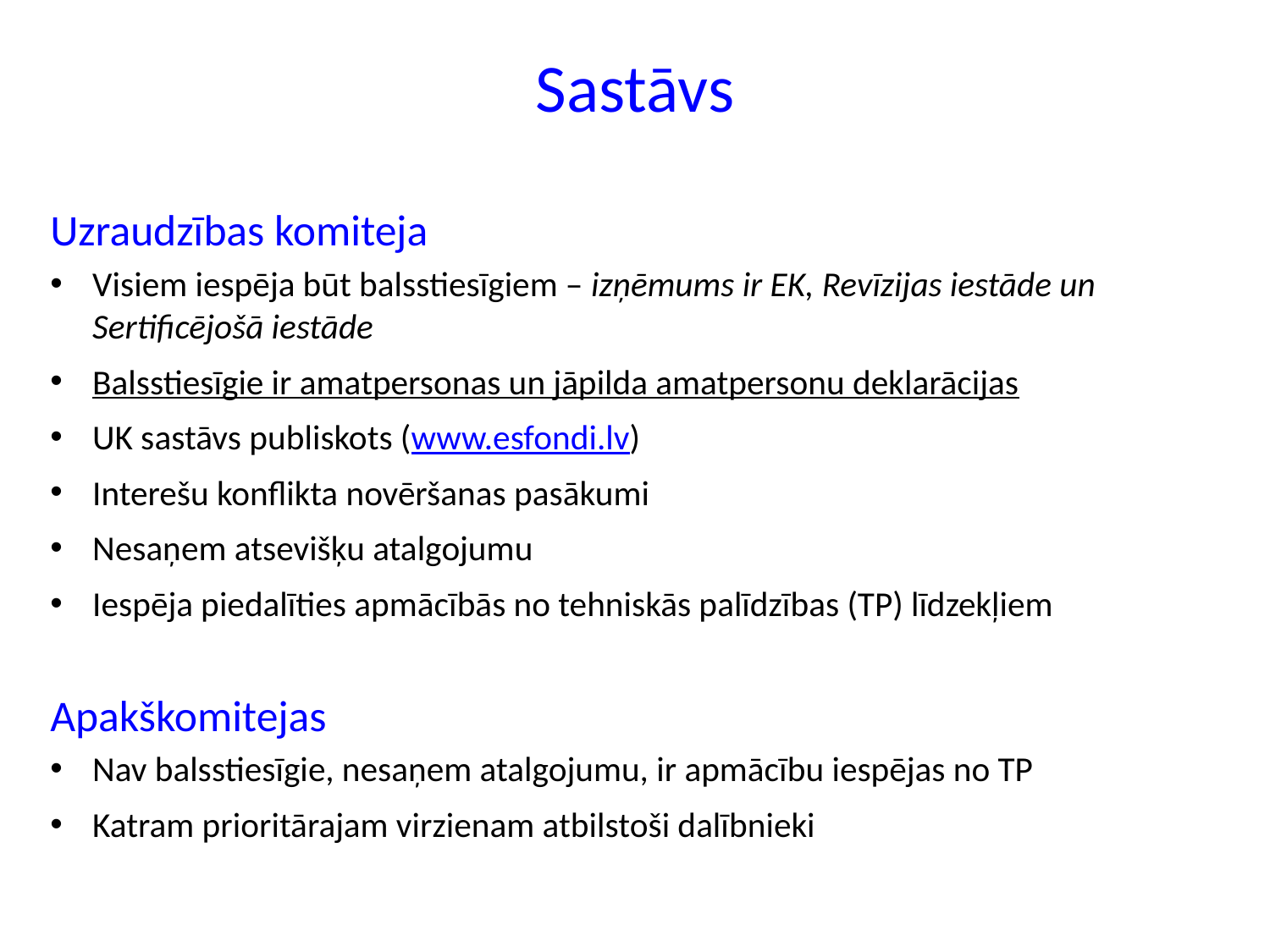

# Sastāvs
Uzraudzības komiteja
Visiem iespēja būt balsstiesīgiem – izņēmums ir EK, Revīzijas iestāde un Sertificējošā iestāde
Balsstiesīgie ir amatpersonas un jāpilda amatpersonu deklarācijas
UK sastāvs publiskots (www.esfondi.lv)
Interešu konflikta novēršanas pasākumi
Nesaņem atsevišķu atalgojumu
Iespēja piedalīties apmācībās no tehniskās palīdzības (TP) līdzekļiem

Apakškomitejas
Nav balsstiesīgie, nesaņem atalgojumu, ir apmācību iespējas no TP
Katram prioritārajam virzienam atbilstoši dalībnieki